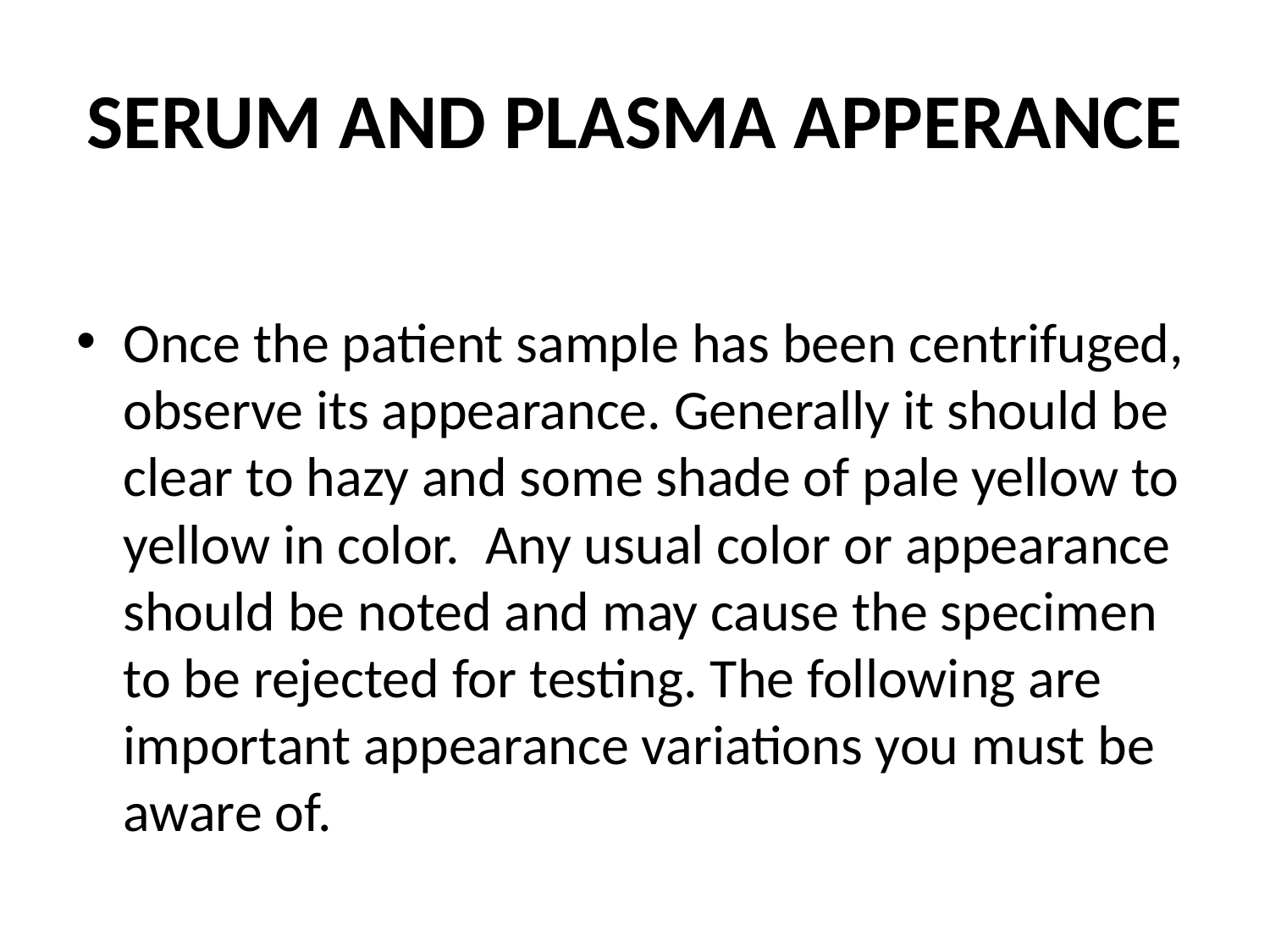

# SERUM AND PLASMA APPERANCE

Once the patient sample has been centrifuged, observe its appearance. Generally it should be clear to hazy and some shade of pale yellow to yellow in color.  Any usual color or appearance should be noted and may cause the specimen to be rejected for testing. The following are important appearance variations you must be aware of.